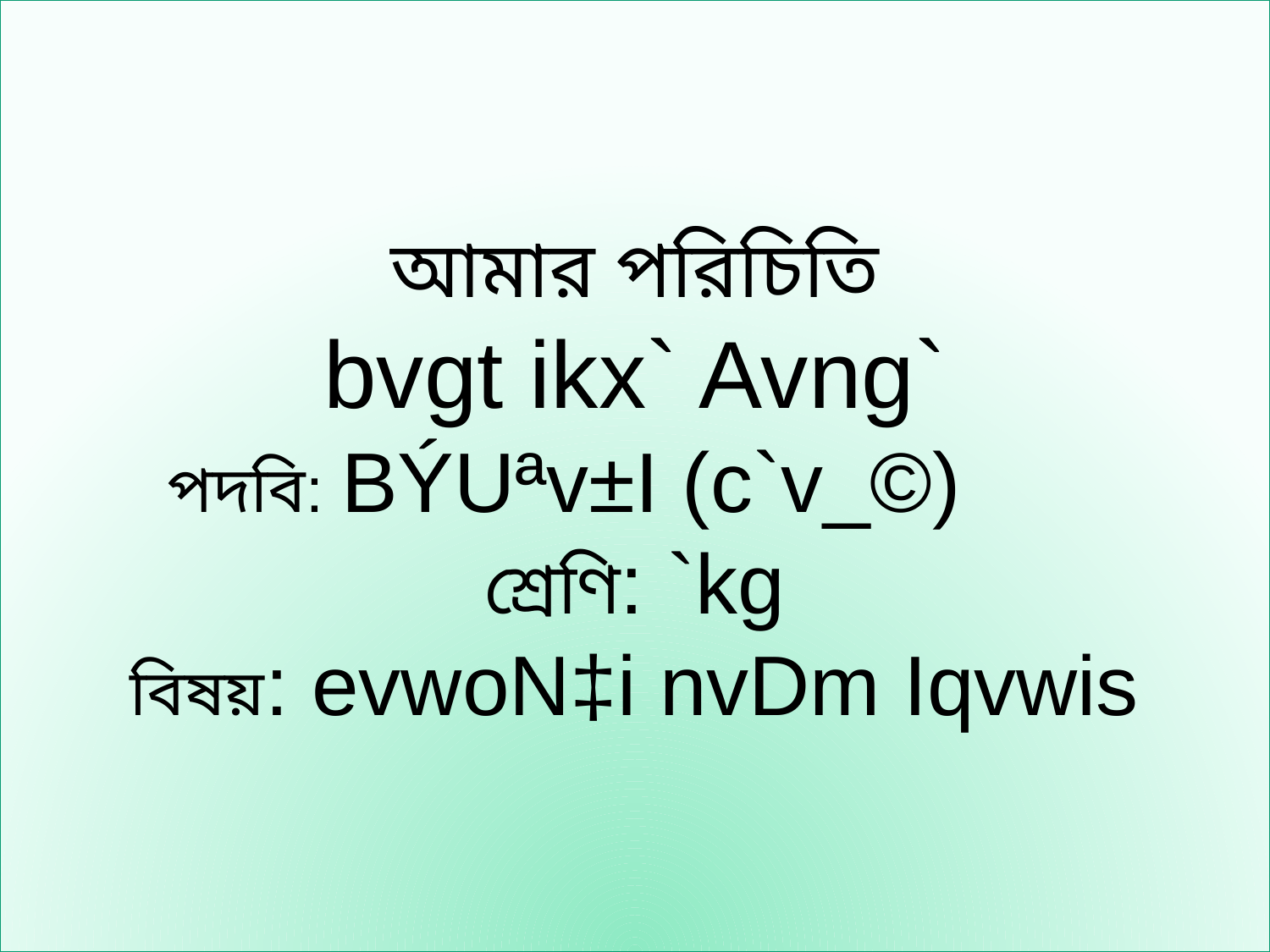

আমার পরিচিতি
bvgt ikx` Avng`
পদবি: BÝUªv±I (c`v_©)
শ্রেণি: `kg
বিষয়: evwoN‡i nvDm Iqvwis